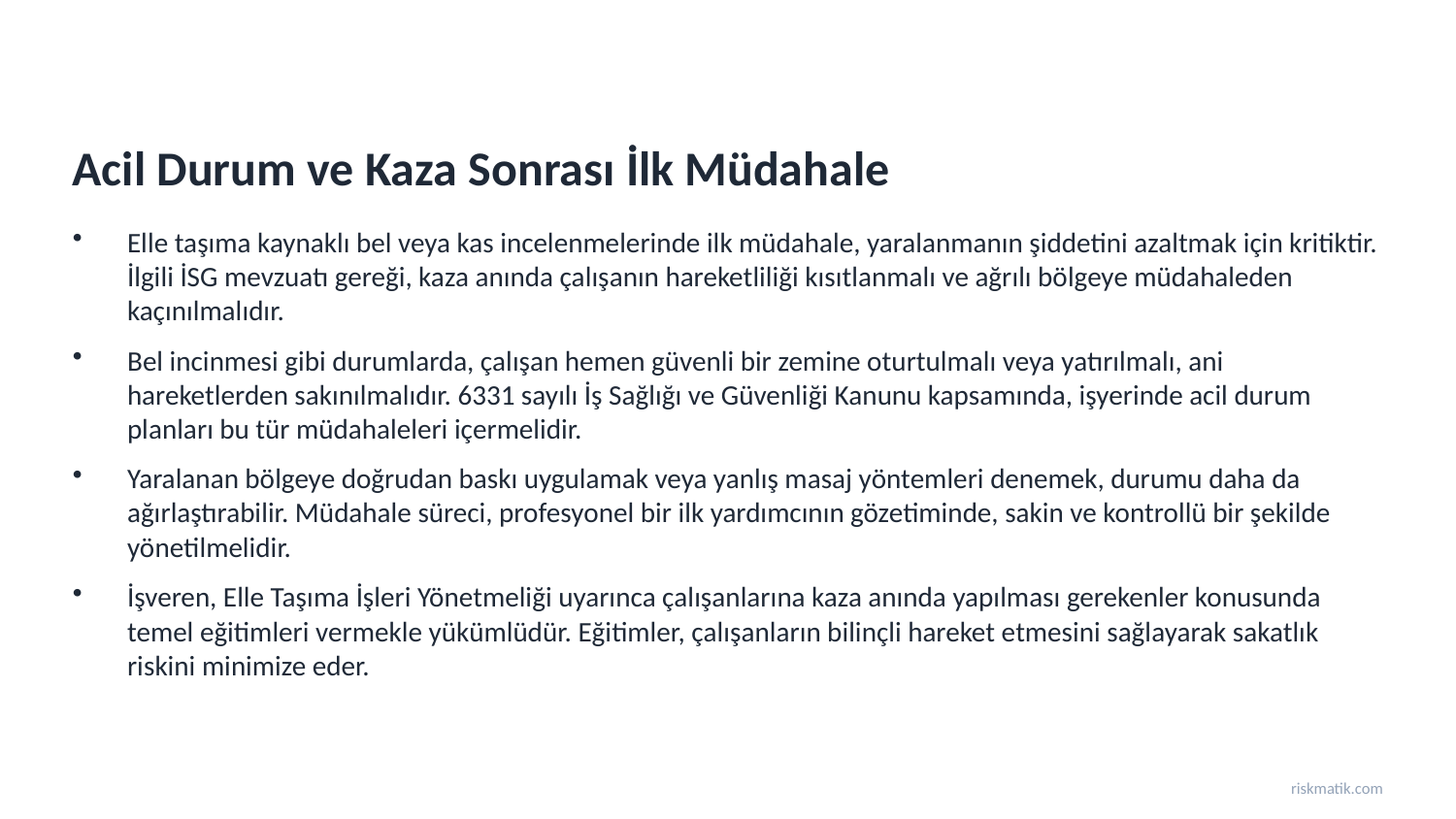

Acil Durum ve Kaza Sonrası İlk Müdahale
Elle taşıma kaynaklı bel veya kas incelenmelerinde ilk müdahale, yaralanmanın şiddetini azaltmak için kritiktir. İlgili İSG mevzuatı gereği, kaza anında çalışanın hareketliliği kısıtlanmalı ve ağrılı bölgeye müdahaleden kaçınılmalıdır.
Bel incinmesi gibi durumlarda, çalışan hemen güvenli bir zemine oturtulmalı veya yatırılmalı, ani hareketlerden sakınılmalıdır. 6331 sayılı İş Sağlığı ve Güvenliği Kanunu kapsamında, işyerinde acil durum planları bu tür müdahaleleri içermelidir.
Yaralanan bölgeye doğrudan baskı uygulamak veya yanlış masaj yöntemleri denemek, durumu daha da ağırlaştırabilir. Müdahale süreci, profesyonel bir ilk yardımcının gözetiminde, sakin ve kontrollü bir şekilde yönetilmelidir.
İşveren, Elle Taşıma İşleri Yönetmeliği uyarınca çalışanlarına kaza anında yapılması gerekenler konusunda temel eğitimleri vermekle yükümlüdür. Eğitimler, çalışanların bilinçli hareket etmesini sağlayarak sakatlık riskini minimize eder.
riskmatik.com